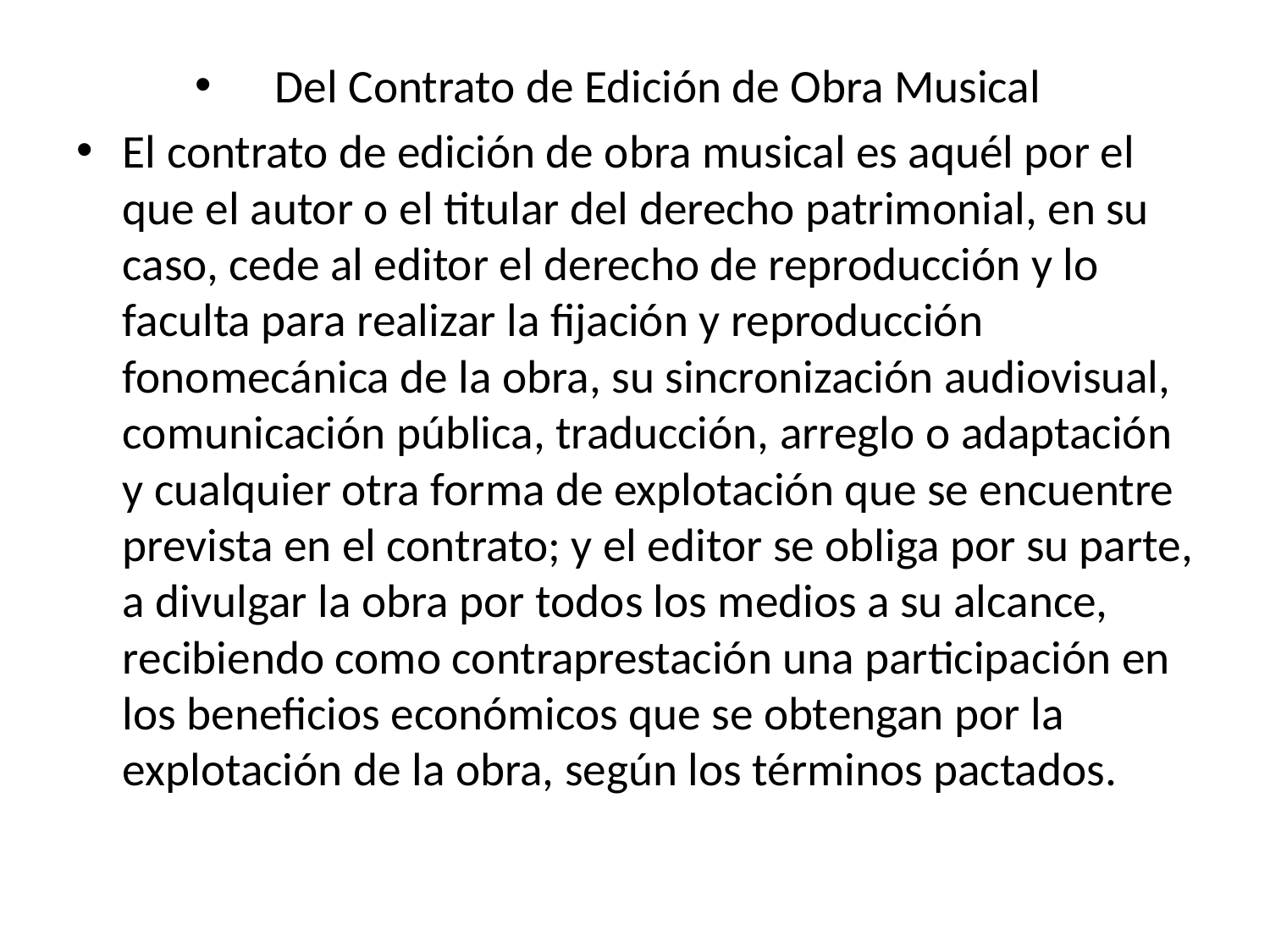

Del Contrato de Edición de Obra Musical
El contrato de edición de obra musical es aquél por el que el autor o el titular del derecho patrimonial, en su caso, cede al editor el derecho de reproducción y lo faculta para realizar la fijación y reproducción fonomecánica de la obra, su sincronización audiovisual, comunicación pública, traducción, arreglo o adaptación y cualquier otra forma de explotación que se encuentre prevista en el contrato; y el editor se obliga por su parte, a divulgar la obra por todos los medios a su alcance, recibiendo como contraprestación una participación en los beneficios económicos que se obtengan por la explotación de la obra, según los términos pactados.